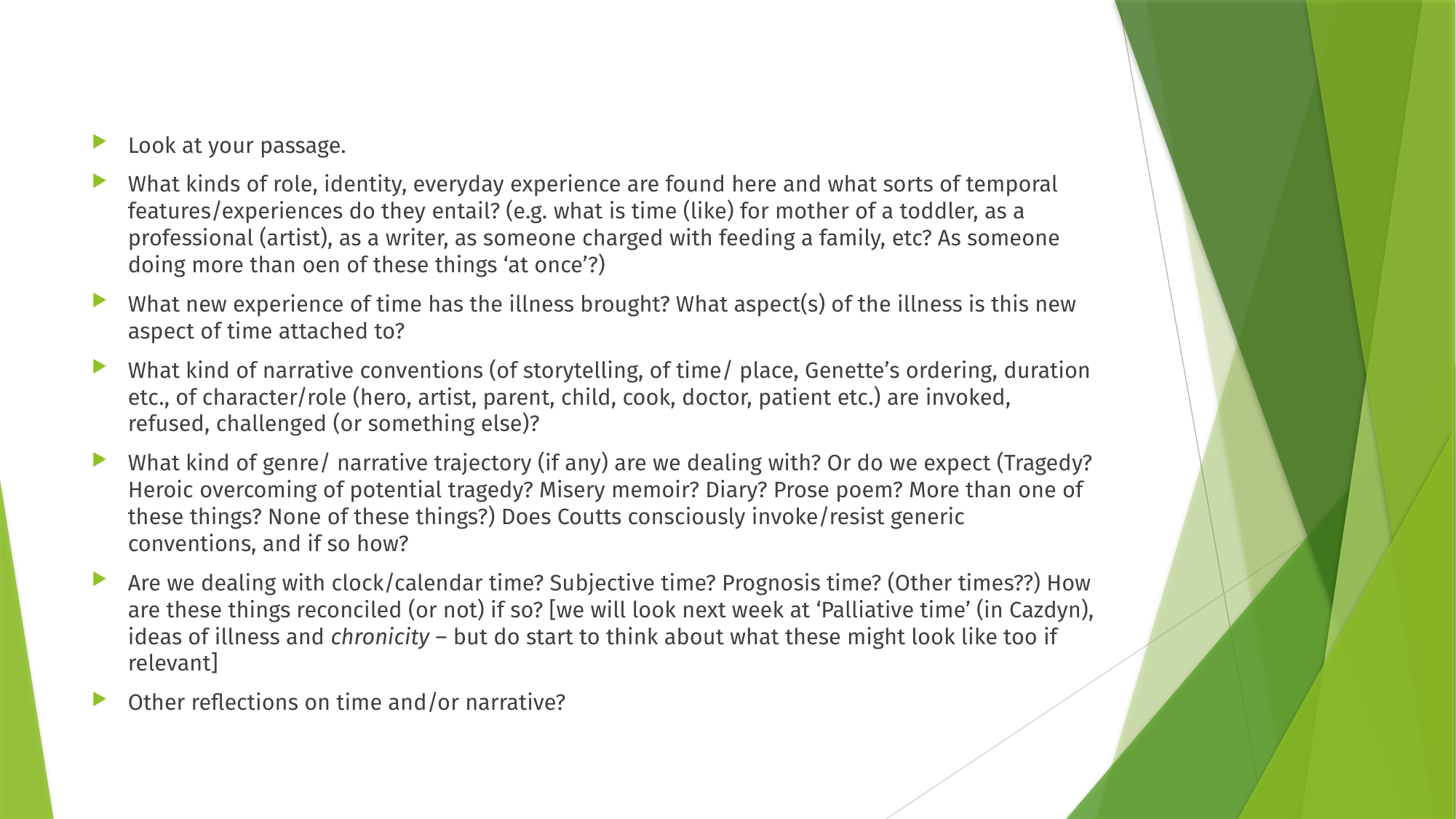

Look at your passage.
What kinds of role, identity, everyday experience are found here and what sorts of temporal features/experiences do they entail? (e.g. what is time (like) for mother of a toddler, as a professional (artist), as a writer, as someone charged with feeding a family, etc? As someone doing more than oen of these things ‘at once’?)
What new experience of time has the illness brought? What aspect(s) of the illness is this new aspect of time attached to?
What kind of narrative conventions (of storytelling, of time/ place, Genette’s ordering, duration etc., of character/role (hero, artist, parent, child, cook, doctor, patient etc.) are invoked, refused, challenged (or something else)?
What kind of genre/ narrative trajectory (if any) are we dealing with? Or do we expect (Tragedy? Heroic overcoming of potential tragedy? Misery memoir? Diary? Prose poem? More than one of these things? None of these things?) Does Coutts consciously invoke/resist generic conventions, and if so how?
Are we dealing with clock/calendar time? Subjective time? Prognosis time? (Other times??) How are these things reconciled (or not) if so? [we will look next week at ‘Palliative time’ (in Cazdyn), ideas of illness and chronicity – but do start to think about what these might look like too if relevant]
Other reflections on time and/or narrative?